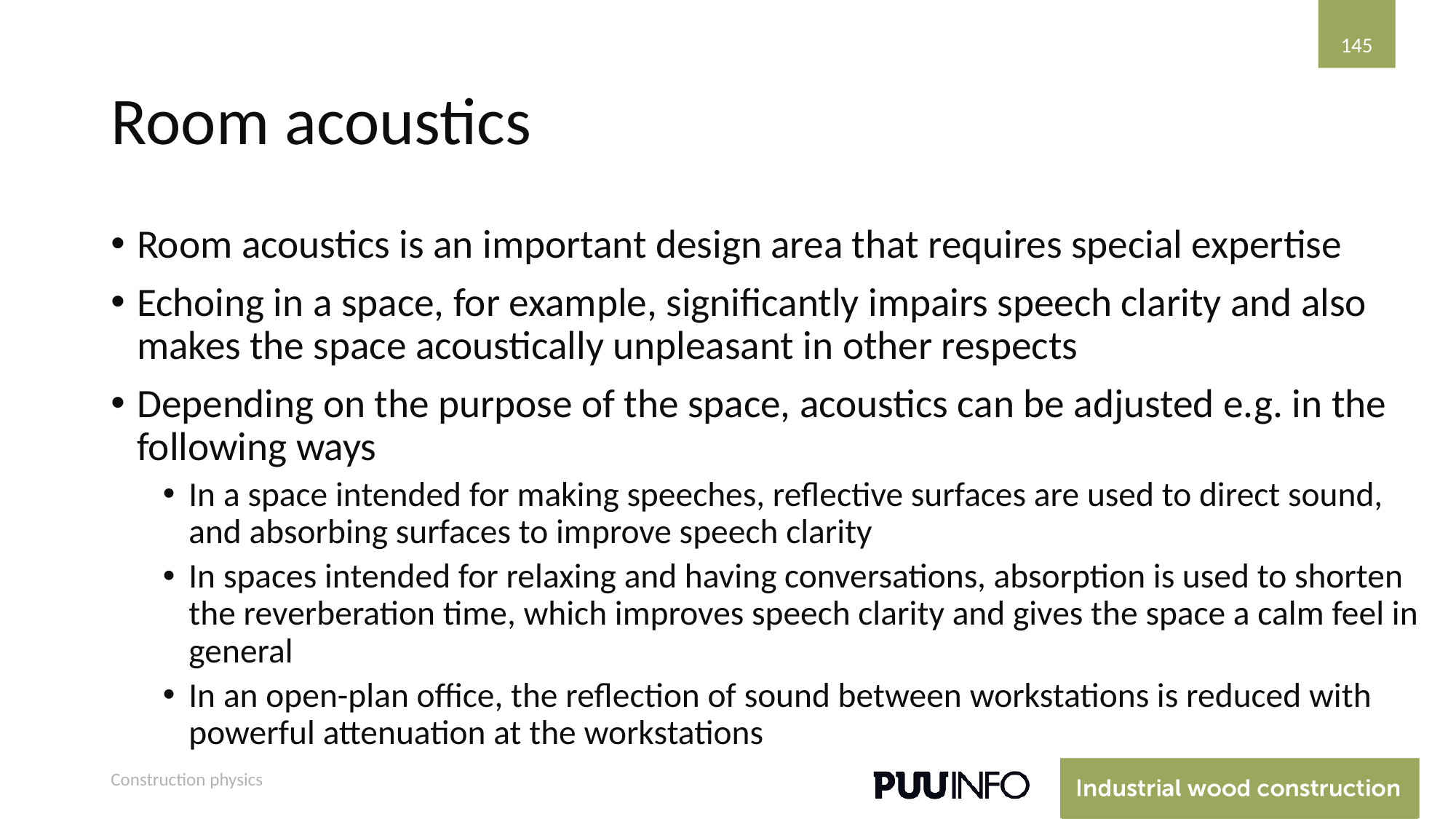

145
# Room acoustics
Room acoustics is an important design area that requires special expertise
Echoing in a space, for example, significantly impairs speech clarity and also makes the space acoustically unpleasant in other respects
Depending on the purpose of the space, acoustics can be adjusted e.g. in the following ways
In a space intended for making speeches, reflective surfaces are used to direct sound, and absorbing surfaces to improve speech clarity
In spaces intended for relaxing and having conversations, absorption is used to shorten the reverberation time, which improves speech clarity and gives the space a calm feel in general
In an open-plan office, the reflection of sound between workstations is reduced with powerful attenuation at the workstations
Construction physics